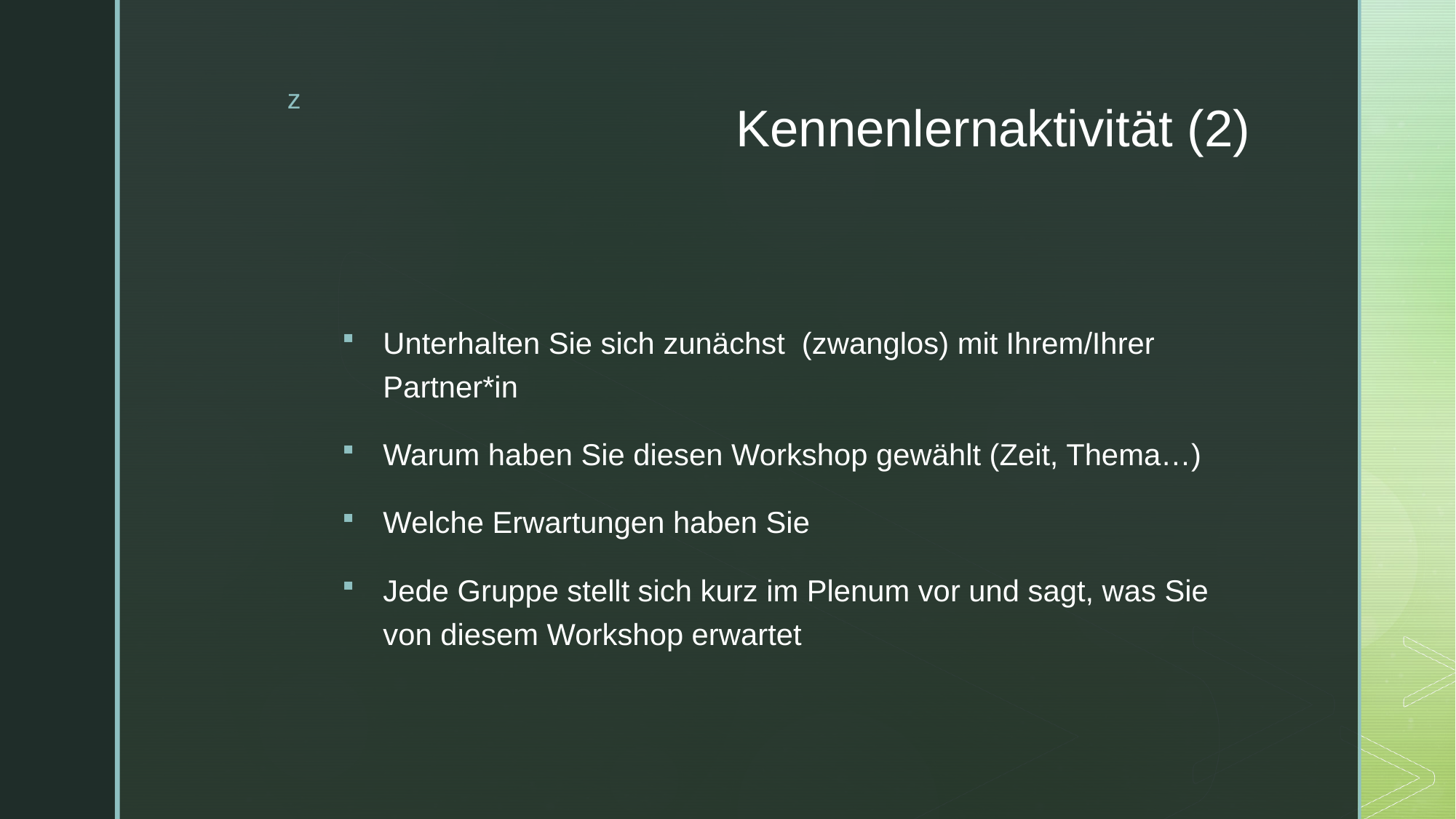

# Kennenlernaktivität (2)
Unterhalten Sie sich zunächst  (zwanglos) mit Ihrem/Ihrer Partner*in
Warum haben Sie diesen Workshop gewählt (Zeit, Thema…)
Welche Erwartungen haben Sie
Jede Gruppe stellt sich kurz im Plenum vor und sagt, was Sie von diesem Workshop erwartet